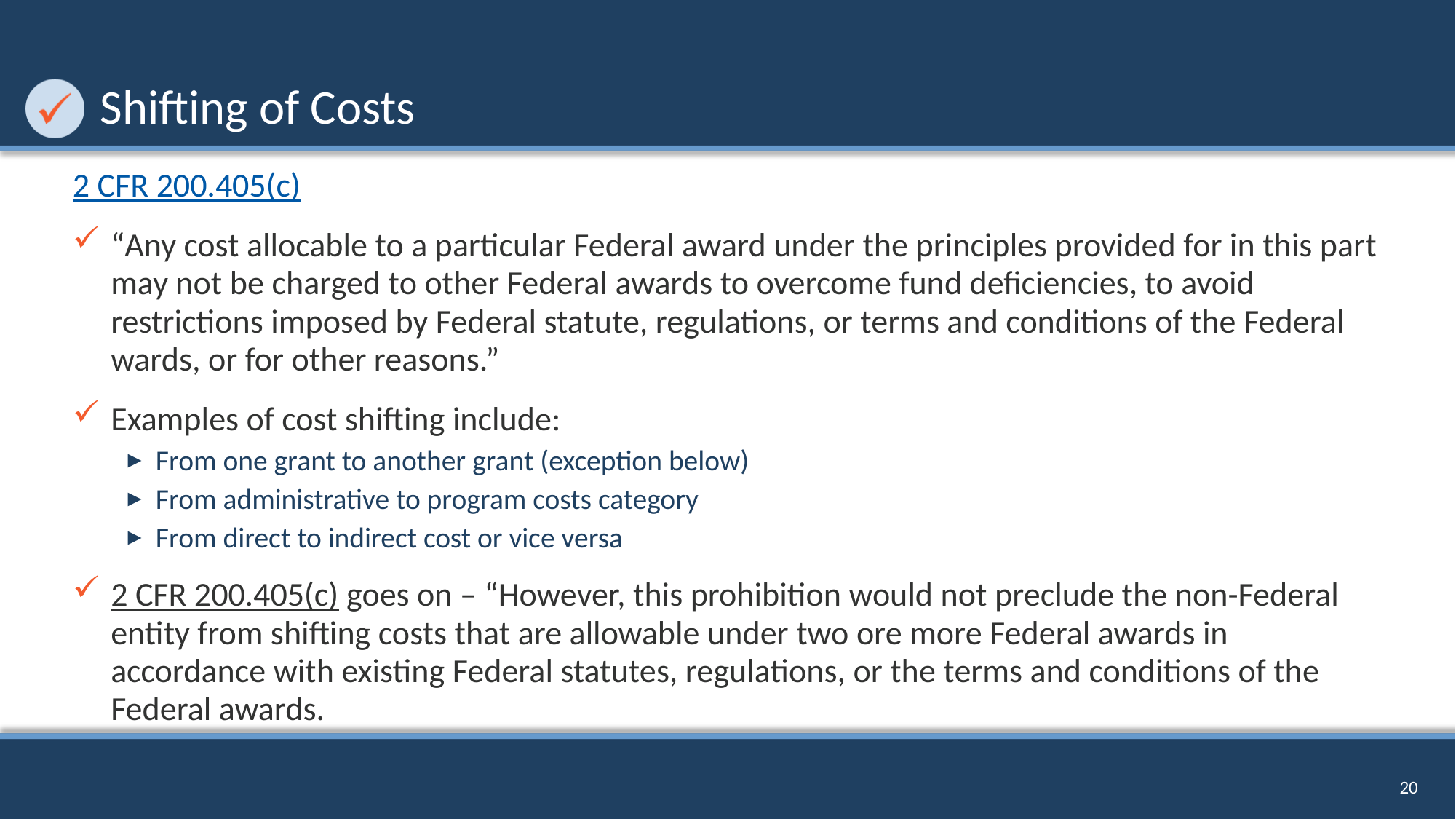

# Shifting of Costs
2 CFR 200.405(c)
“Any cost allocable to a particular Federal award under the principles provided for in this part may not be charged to other Federal awards to overcome fund deficiencies, to avoid restrictions imposed by Federal statute, regulations, or terms and conditions of the Federal wards, or for other reasons.”
Examples of cost shifting include:
From one grant to another grant (exception below)
From administrative to program costs category
From direct to indirect cost or vice versa
2 CFR 200.405(c) goes on – “However, this prohibition would not preclude the non-Federal entity from shifting costs that are allowable under two ore more Federal awards in accordance with existing Federal statutes, regulations, or the terms and conditions of the Federal awards.
20